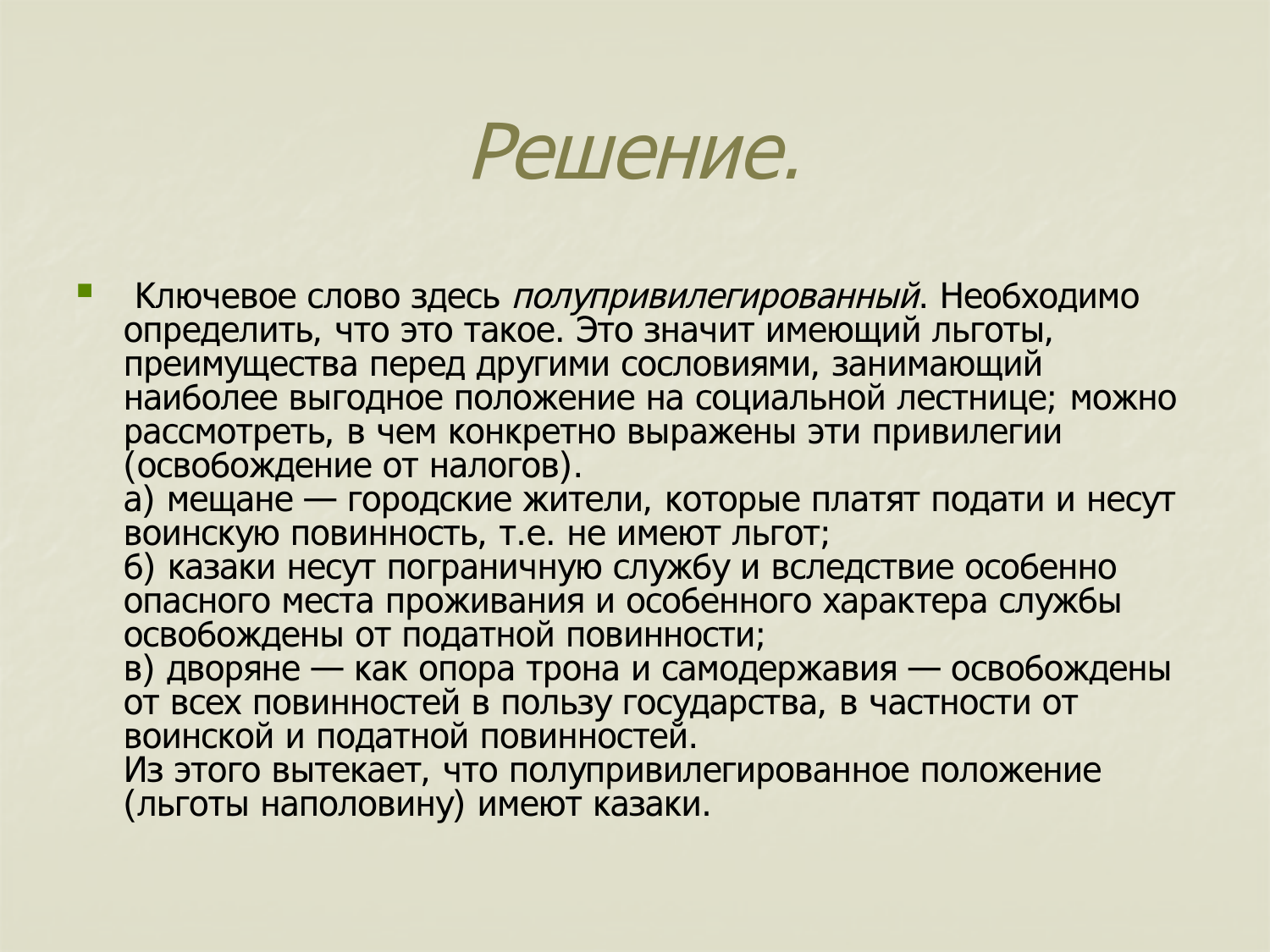

# Решение.
 Ключевое слово здесь полупривилегированный. Необходимо определить, что это такое. Это значит имеющий льготы, преимущества перед другими сословиями, занимающий наиболее выгодное положение на социальной лестнице; можно рассмотреть, в чем конкретно выражены эти привилегии (освобождение от налогов).
а) мещане — городские жители, которые платят подати и несут воинскую повинность, т.е. не имеют льгот;
б) казаки несут пограничную службу и вследствие особенно опасного места проживания и особенного характера службы освобождены от податной повинности;
в) дворяне — как опора трона и самодержавия — освобождены от всех повинностей в пользу государства, в частности от воинской и податной повинностей.
Из этого вытекает, что полупривилегированное положение (льготы наполовину) имеют казаки.